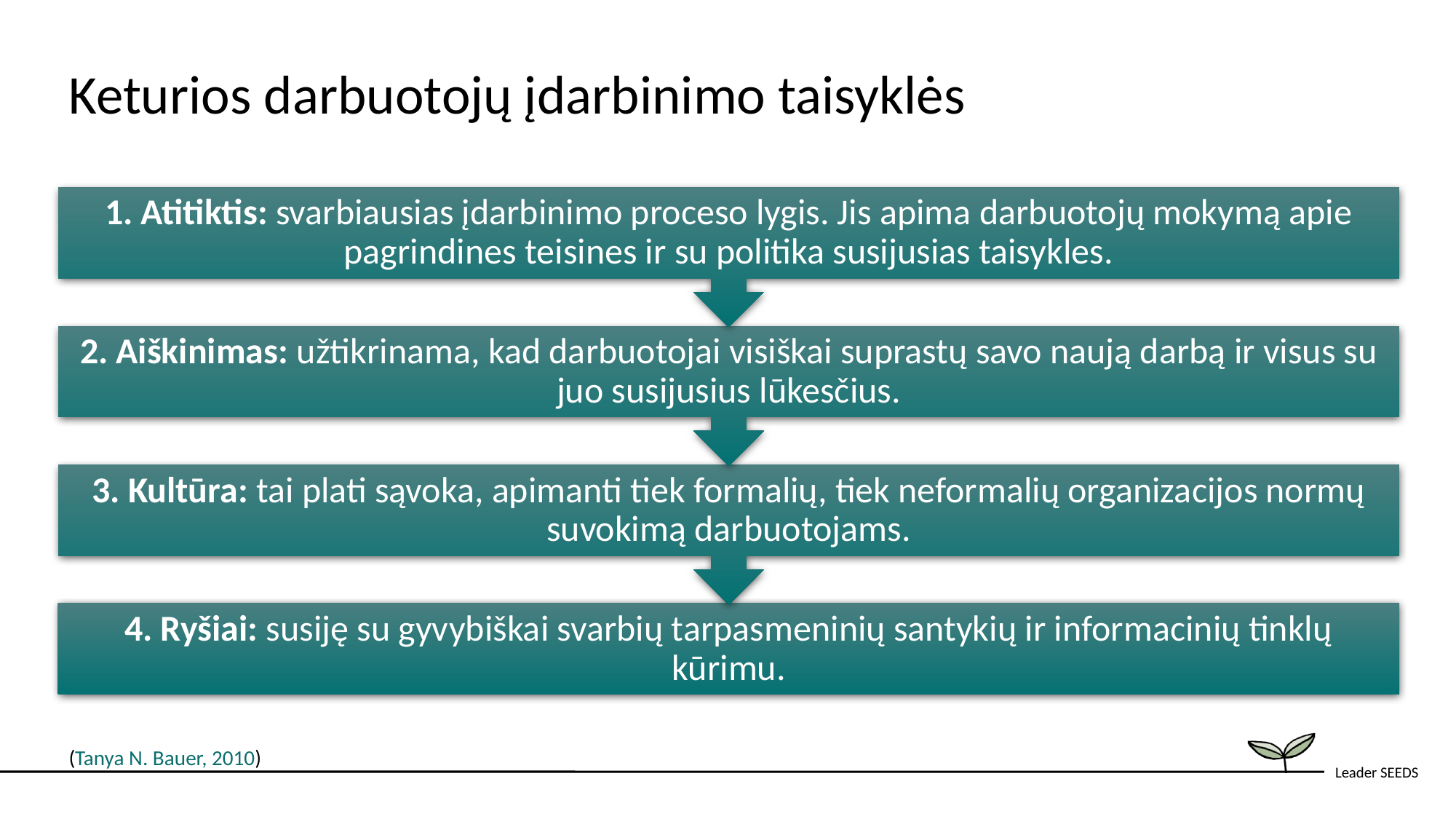

Keturios darbuotojų įdarbinimo taisyklės
4. Ryšiai: susiję su gyvybiškai svarbių tarpasmeninių santykių ir informacinių tinklų kūrimu.
3. Kultūra: tai plati sąvoka, apimanti tiek formalių, tiek neformalių organizacijos normų suvokimą darbuotojams.
2. Aiškinimas: užtikrinama, kad darbuotojai visiškai suprastų savo naują darbą ir visus su juo susijusius lūkesčius.
1. Atitiktis: svarbiausias įdarbinimo proceso lygis. Jis apima darbuotojų mokymą apie pagrindines teisines ir su politika susijusias taisykles.
(Tanya N. Bauer, 2010)